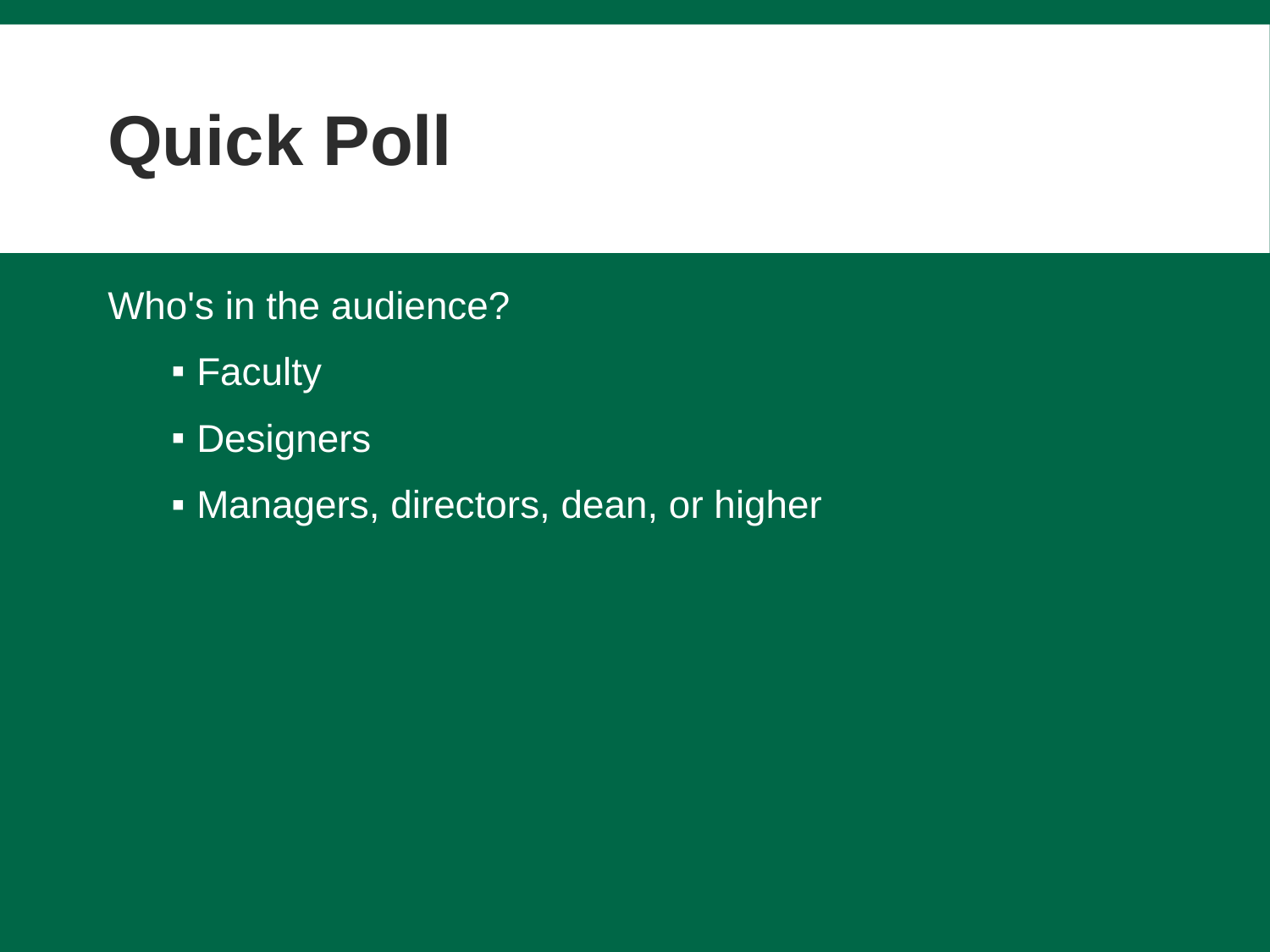

# Quick Poll
Who's in the audience?
Faculty
Designers
Managers, directors, dean, or higher